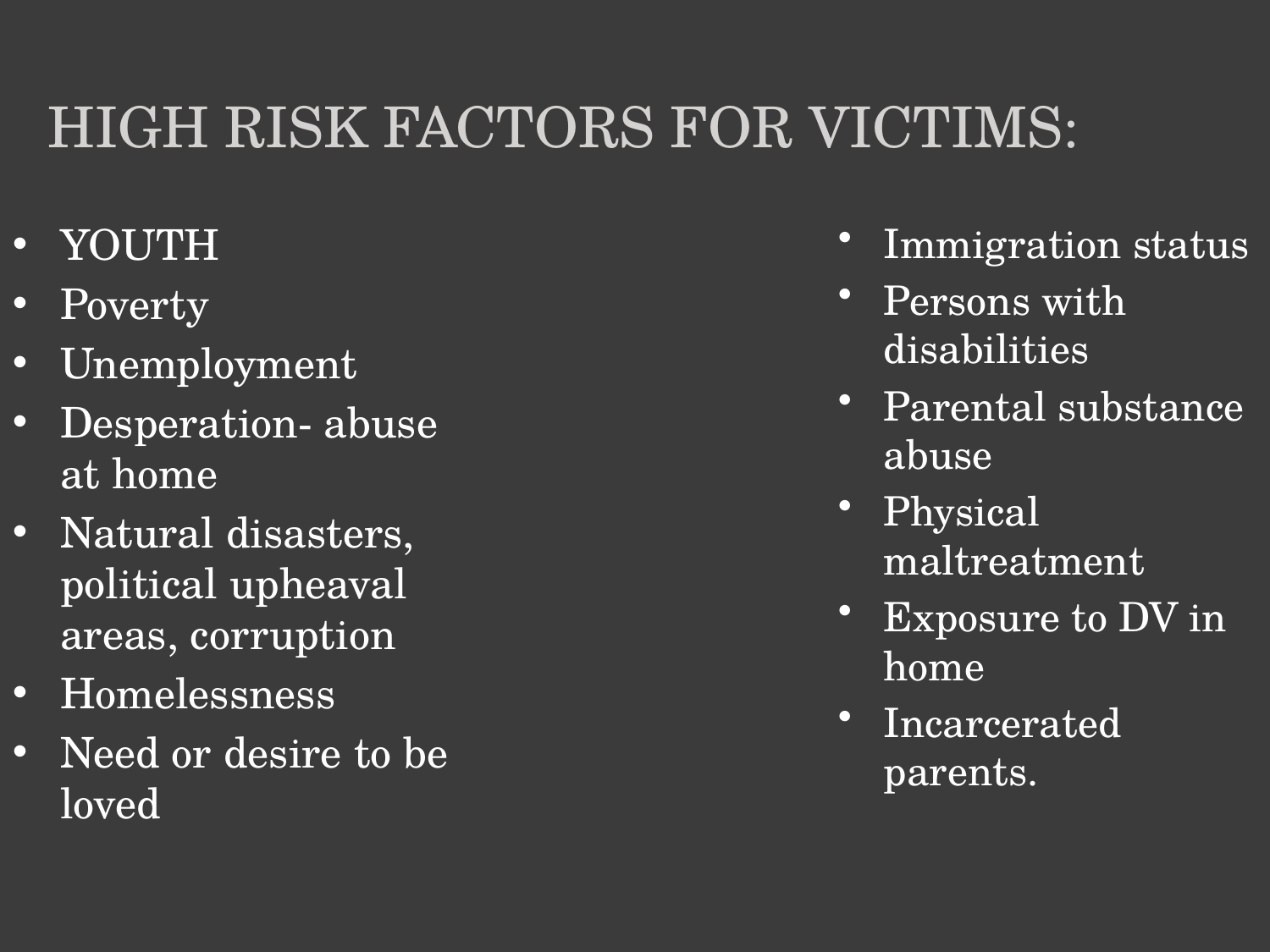

High risk factors for victims:
YOUTH
Poverty
Unemployment
Desperation- abuse at home
Natural disasters, political upheaval areas, corruption
Homelessness
Need or desire to be loved
Immigration status
Persons with disabilities
Parental substance abuse
Physical maltreatment
Exposure to DV in home
Incarcerated parents.